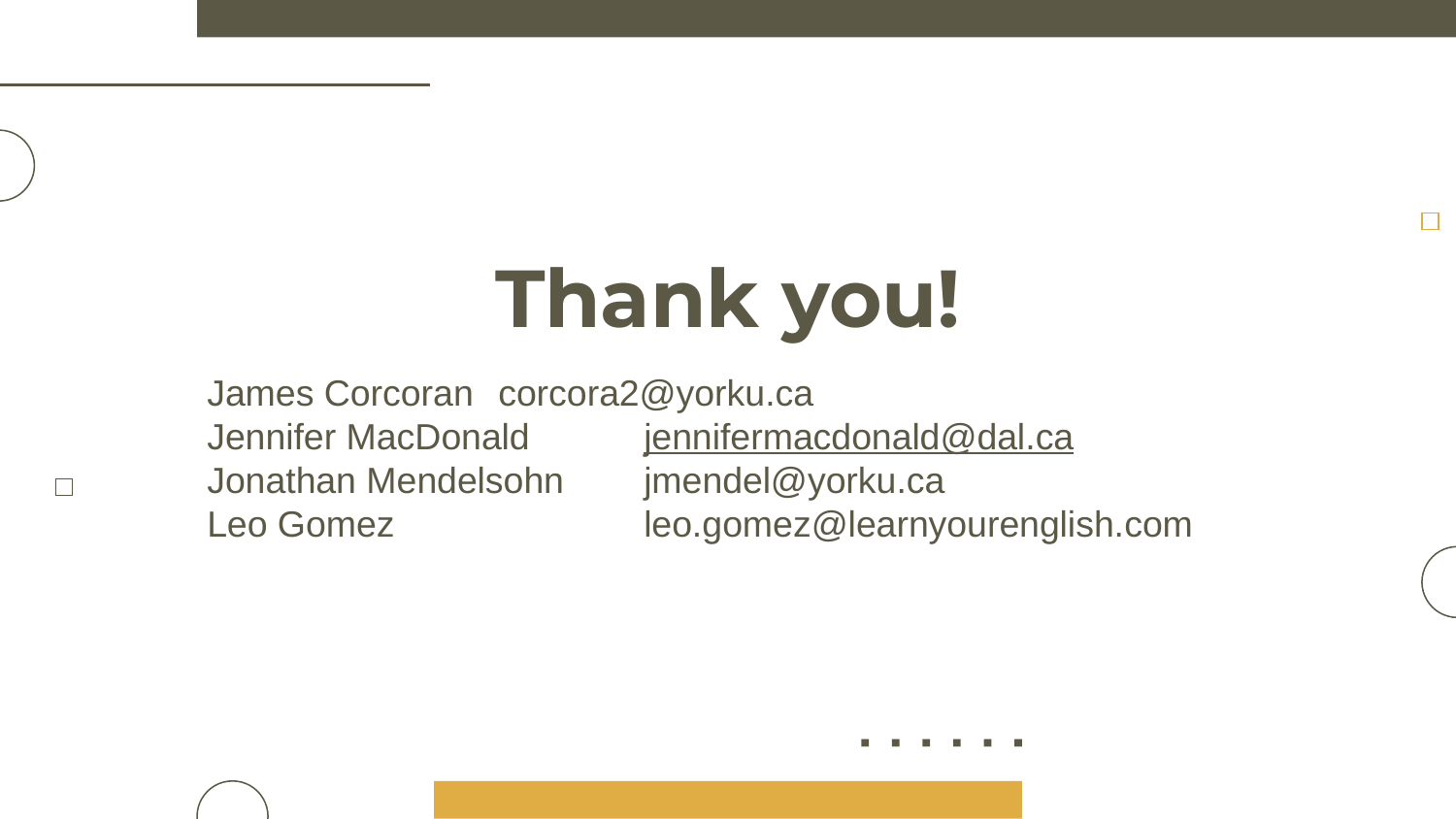

# Thank you!
James Corcoran	corcora2@yorku.ca
Jennifer MacDonald 	jennifermacdonald@dal.ca
Jonathan Mendelsohn  	jmendel@yorku.ca
Leo Gomez		leo.gomez@learnyourenglish.com